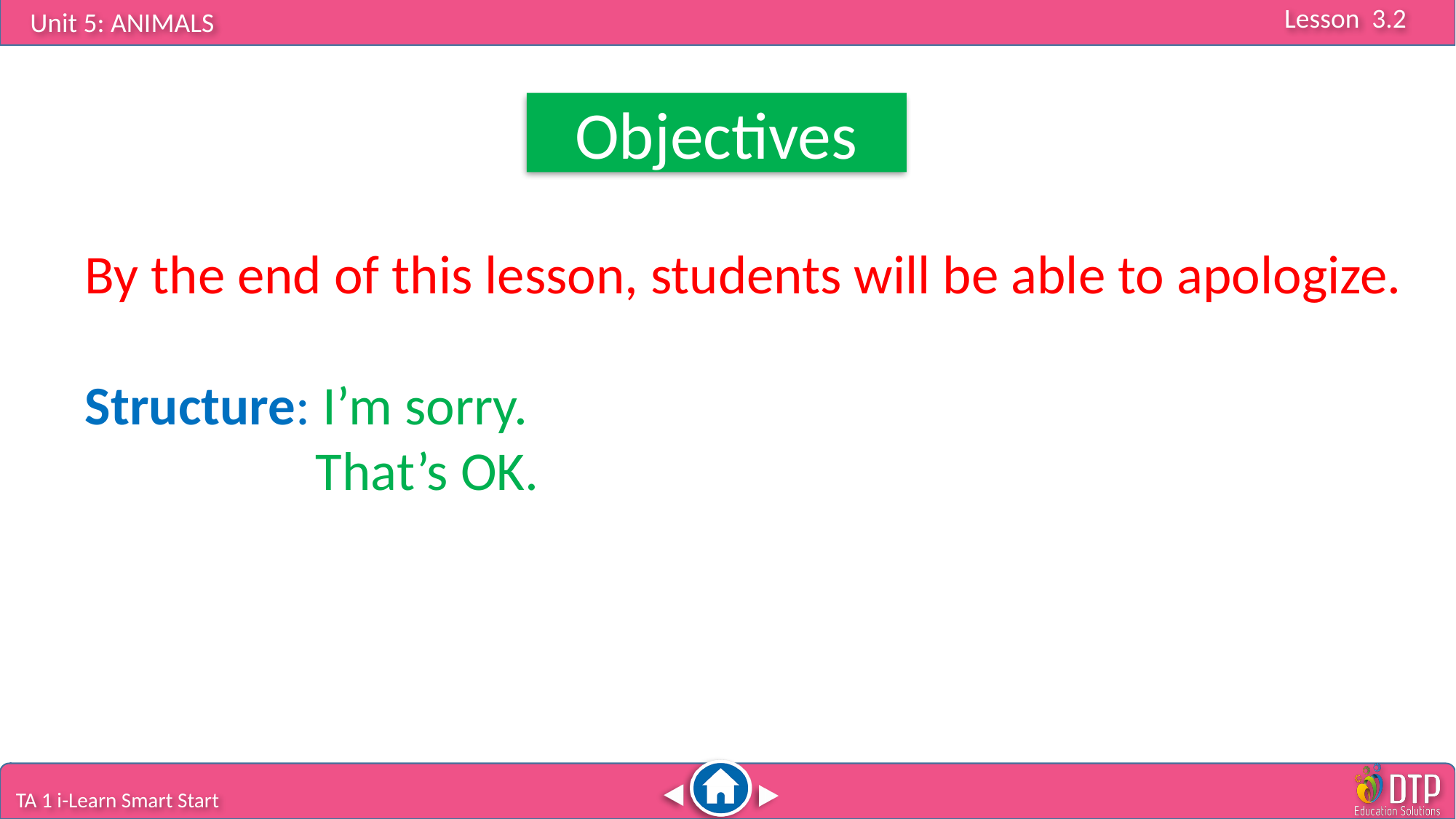

Objectives
By the end of this lesson, students will be able to apologize.

Structure: I’m sorry.
 That’s OK.